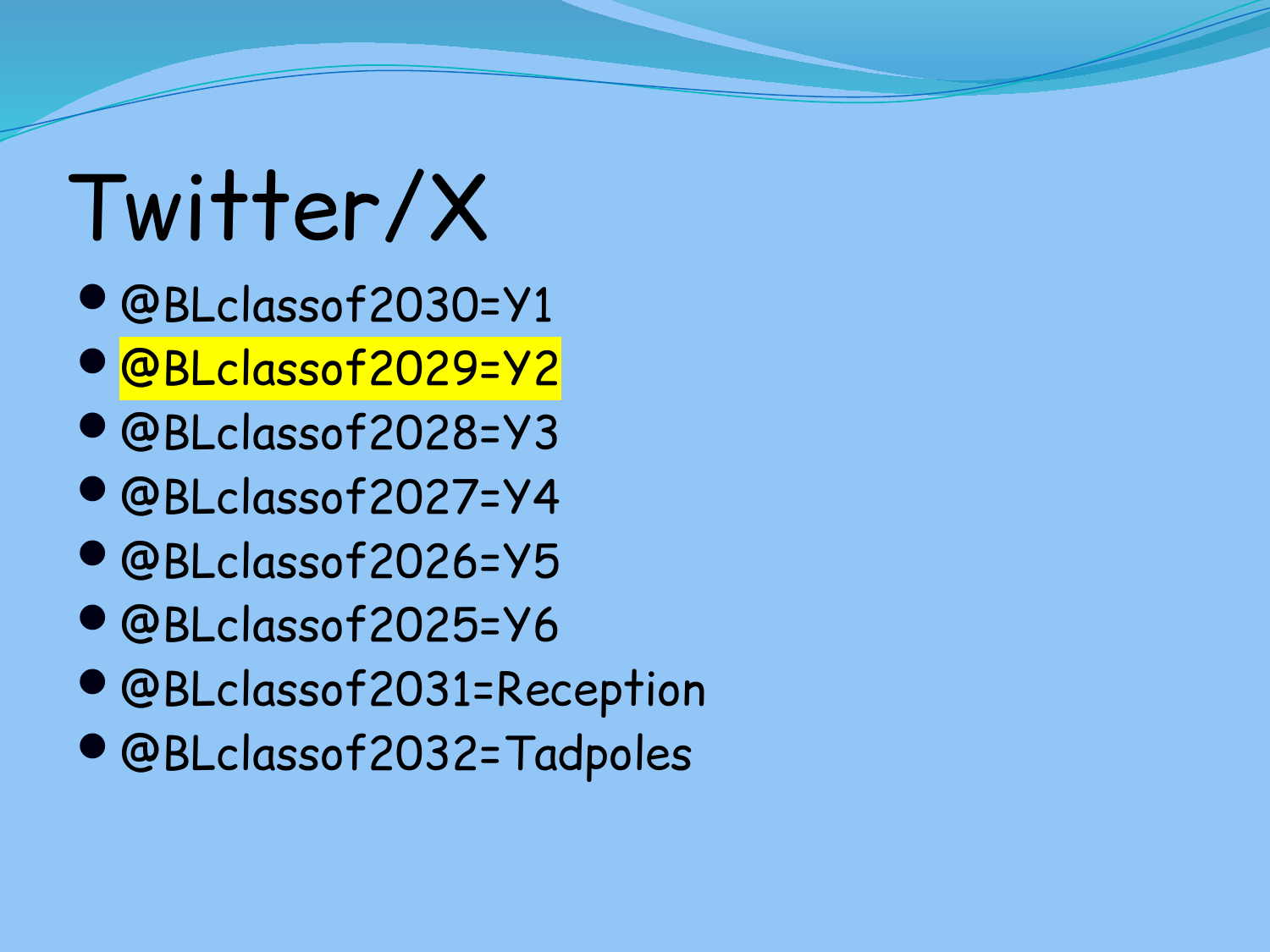

# Twitter/X
@BLclassof2030=Y1
@BLclassof2029=Y2
@BLclassof2028=Y3
@BLclassof2027=Y4
@BLclassof2026=Y5
@BLclassof2025=Y6
@BLclassof2031=Reception
@BLclassof2032=Tadpoles